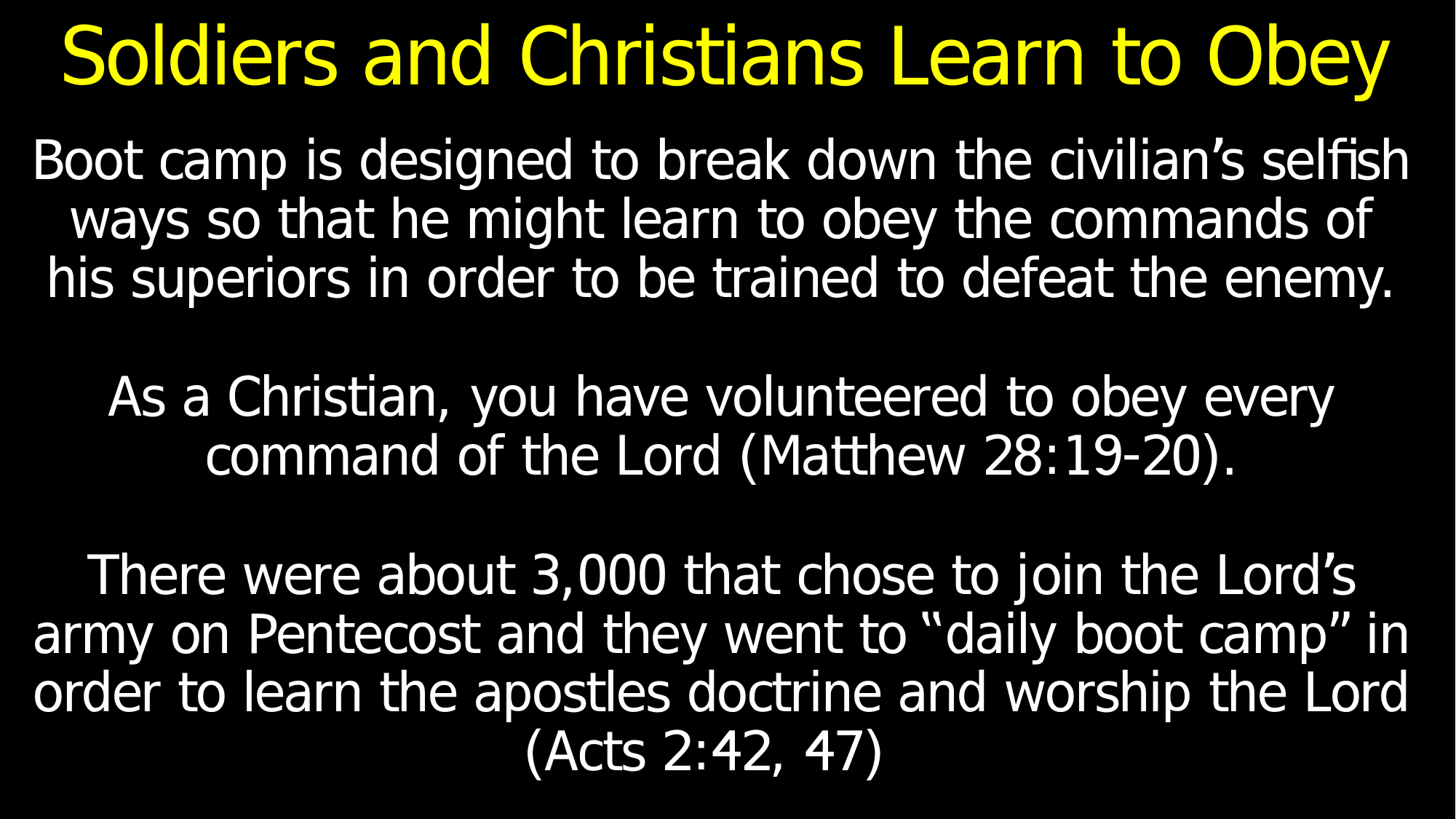

# Soldiers and Christians Learn to Obey
Boot camp is designed to break down the civilian’s selfish ways so that he might learn to obey the commands of his superiors in order to be trained to defeat the enemy.

As a Christian, you have volunteered to obey every command of the Lord (Matthew 28:19-20).

There were about 3,000 that chose to join the Lord’s army on Pentecost and they went to “daily boot camp” in order to learn the apostles doctrine and worship the Lord (Acts 2:42, 47)